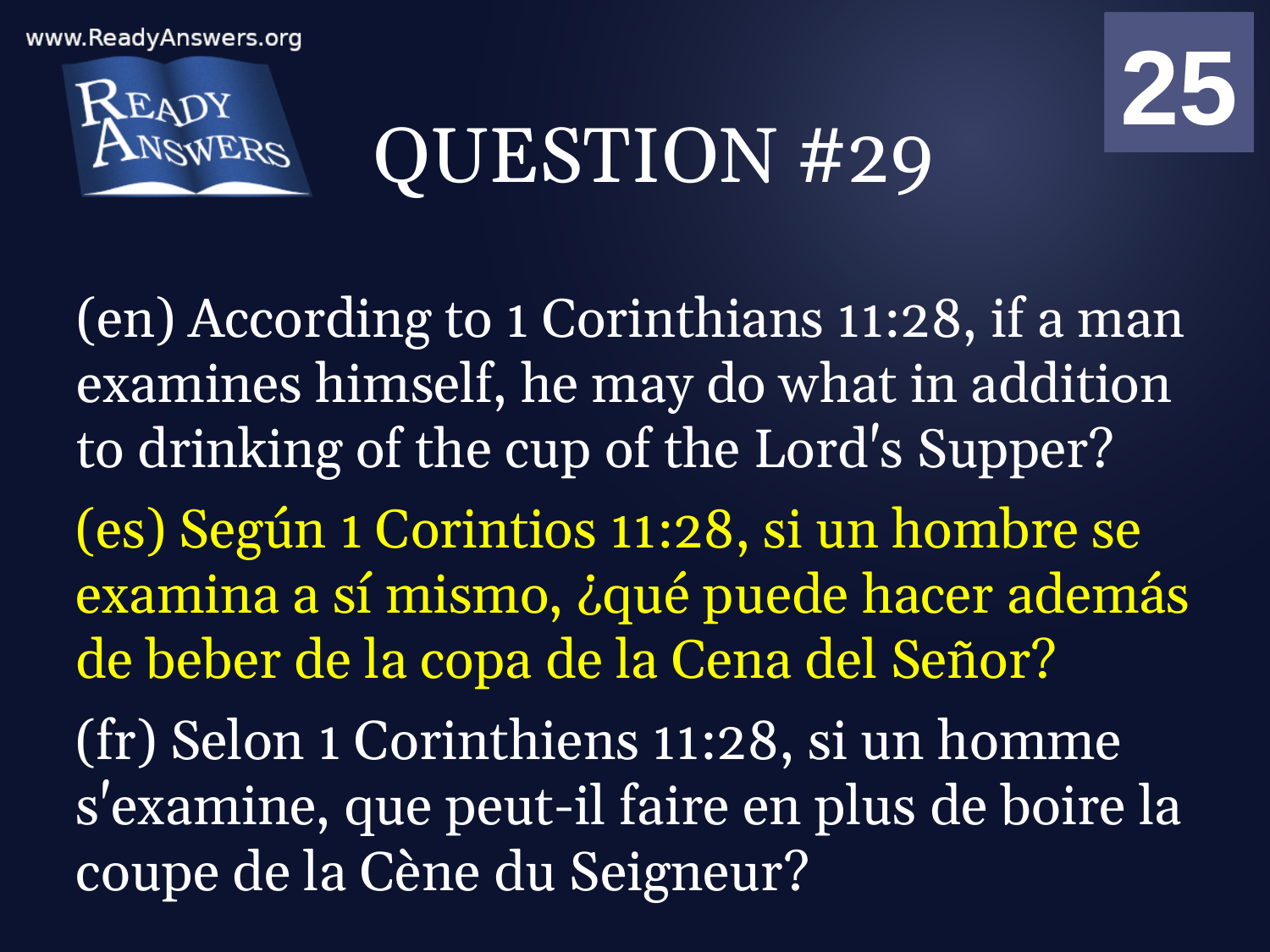

01
02
03
04
05
06
07
08
09
10
11
12
13
14
15
16
17
18
19
20
21
22
23
24
25
00
# QUESTION #29
(en) According to 1 Corinthians 11:28, if a man examines himself, he may do what in addition to drinking of the cup of the Lord's Supper?
(es) Según 1 Corintios 11:28, si un hombre se examina a sí mismo, ¿qué puede hacer además de beber de la copa de la Cena del Señor?
(fr) Selon 1 Corinthiens 11:28, si un homme s'examine, que peut-il faire en plus de boire la coupe de la Cène du Seigneur?